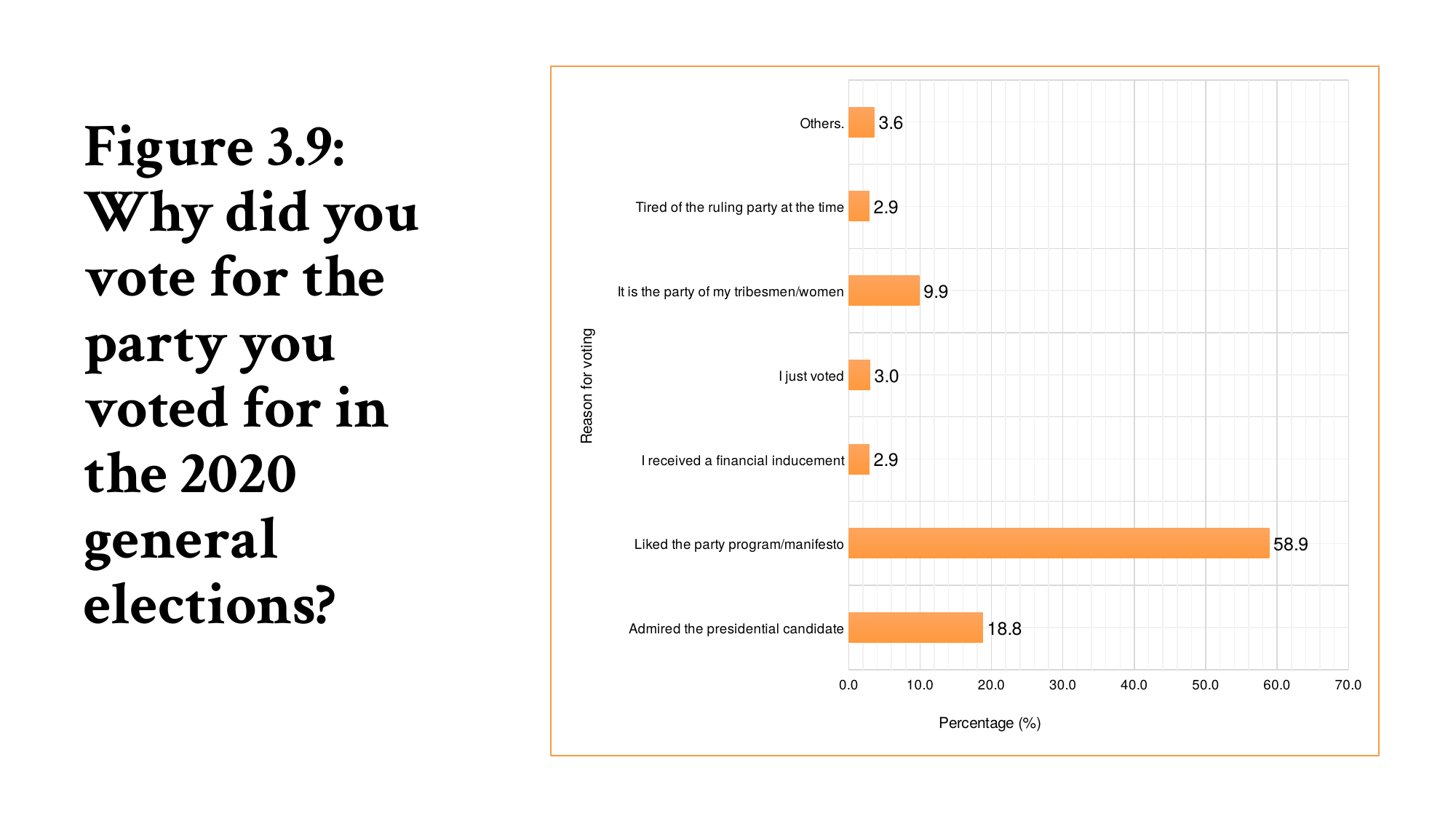

# Figure 3.9: Why did you vote for the party you voted for in the 2020 general elections?

### Chart

| Category |  |
|---|---|
| Admired the presidential candidate | 18.8 |
| Liked the party program/manifesto | 58.9 |
| I received a financial inducement | 2.9 |
| I just voted | 3.0 |
| It is the party of my tribesmen/women | 9.9 |
| Tired of the ruling party at the time | 2.9 |
| Others. | 3.6 |